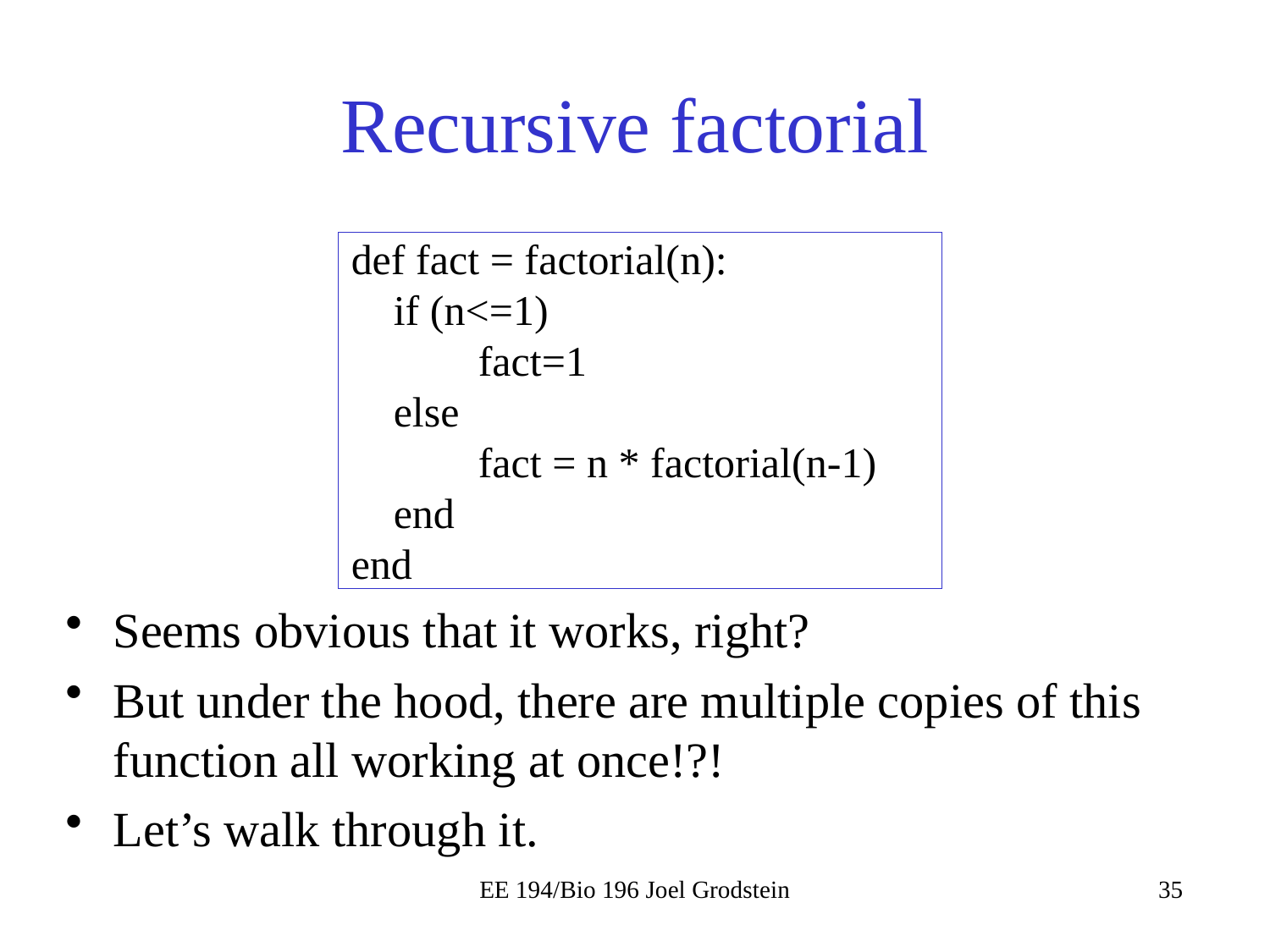

# Recursive factorial
def fact = factorial(n):
    if (n<=1)
	fact=1
    else
	fact = n * factorial(n-1)
    end
end
Seems obvious that it works, right?
But under the hood, there are multiple copies of this function all working at once!?!
Let’s walk through it.

EE 194/Bio 196 Joel Grodstein